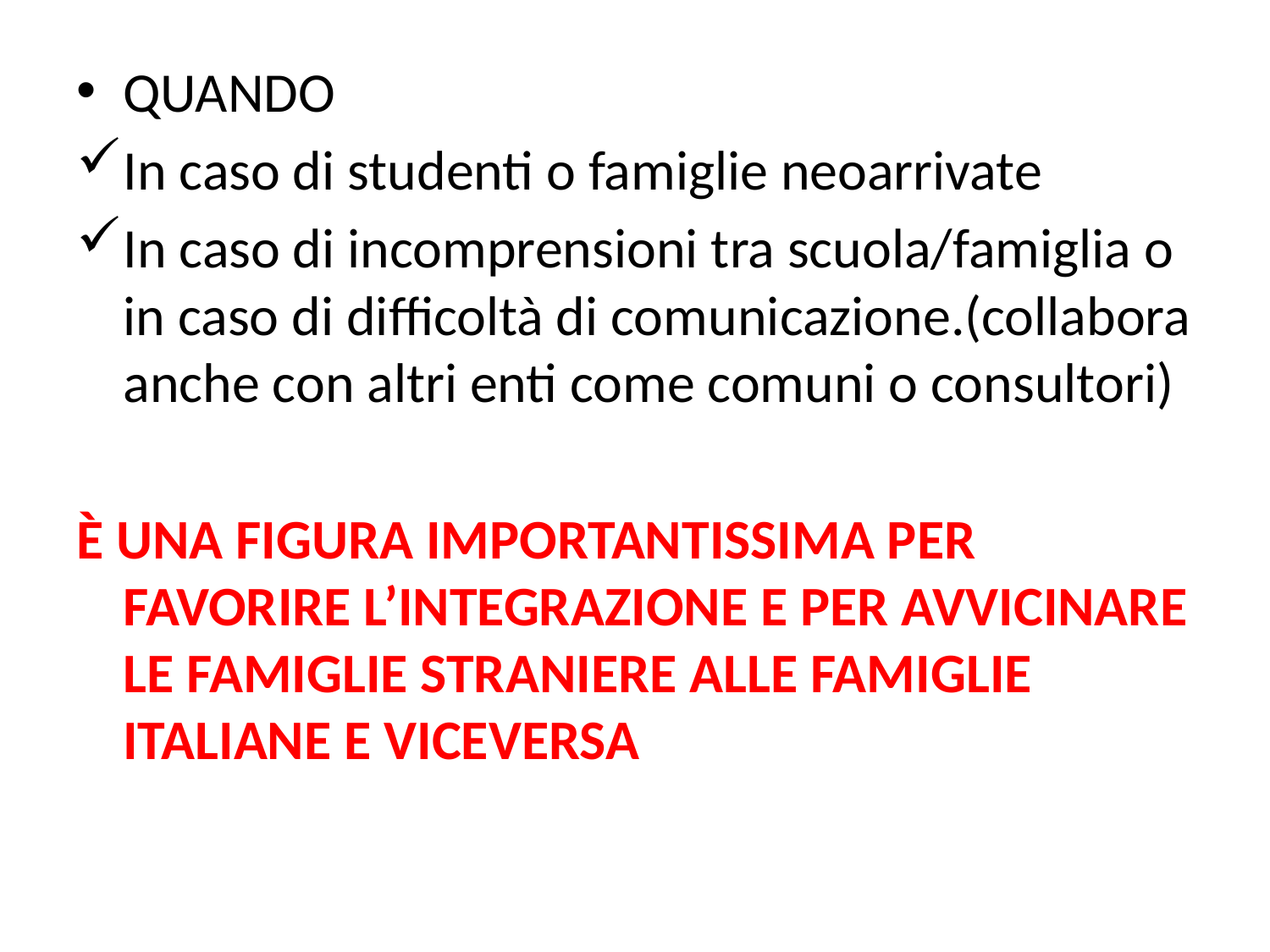

#
QUANDO
In caso di studenti o famiglie neoarrivate
In caso di incomprensioni tra scuola/famiglia o in caso di difficoltà di comunicazione.(collabora anche con altri enti come comuni o consultori)

È UNA FIGURA IMPORTANTISSIMA PER FAVORIRE L’INTEGRAZIONE E PER AVVICINARE LE FAMIGLIE STRANIERE ALLE FAMIGLIE ITALIANE E VICEVERSA